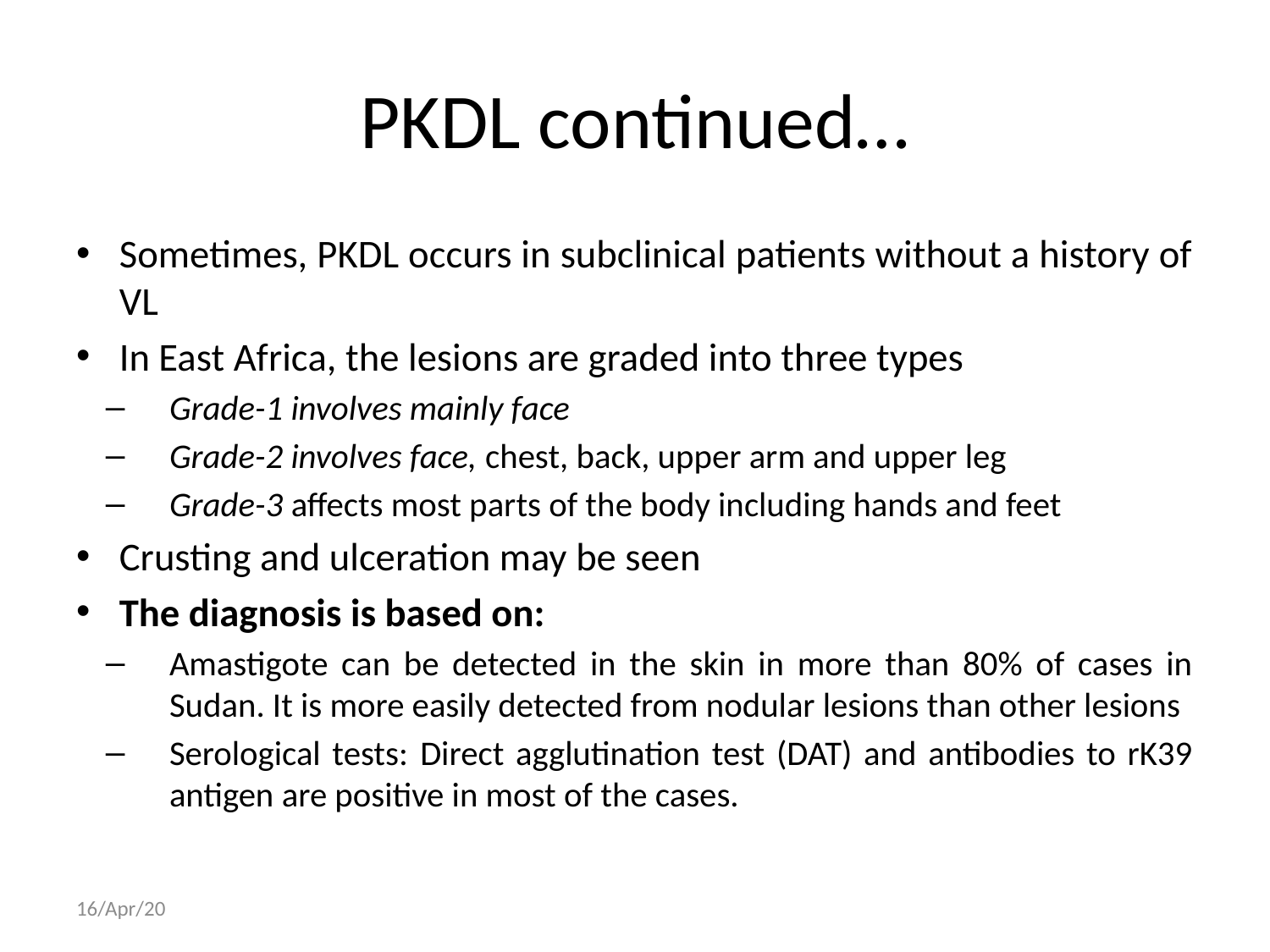

# PKDL continued…
Sometimes, PKDL occurs in subclinical patients without a history of VL
In East Africa, the lesions are graded into three types
Grade-1 involves mainly face
Grade-2 involves face, chest, back, upper arm and upper leg
Grade-3 affects most parts of the body including hands and feet
Crusting and ulceration may be seen
The diagnosis is based on:
Amastigote can be detected in the skin in more than 80% of cases in Sudan. It is more easily detected from nodular lesions than other lesions
Serological tests: Direct agglutination test (DAT) and antibodies to rK39 antigen are positive in most of the cases.
16/Apr/20